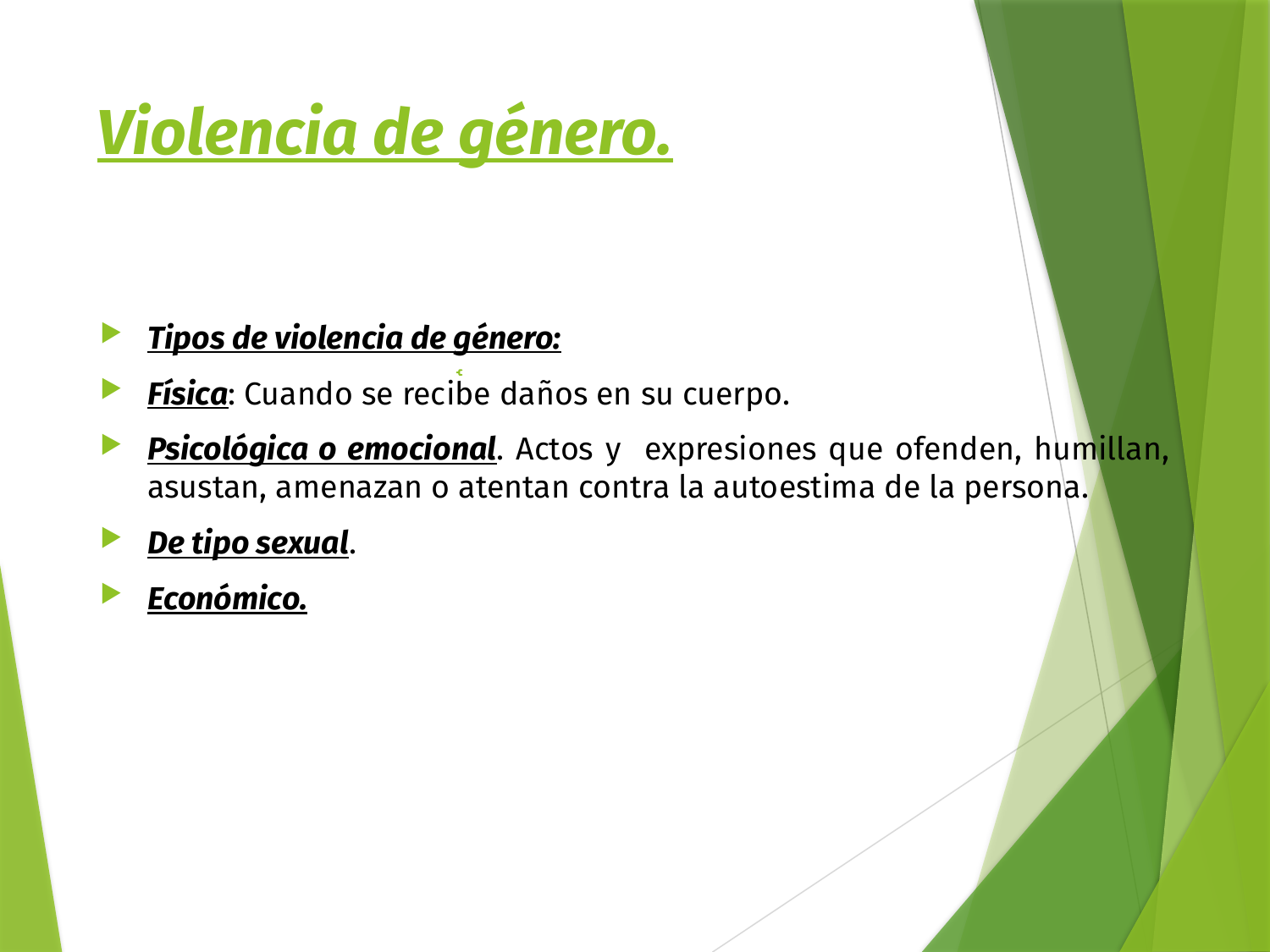

# Violencia de género.
Tipos de violencia de género:
Física: Cuando se recibe daños en su cuerpo.
Psicológica o emocional. Actos y  expresiones que ofenden, humillan, asustan, amenazan o atentan contra la autoestima de la persona.
De tipo sexual.
Económico.